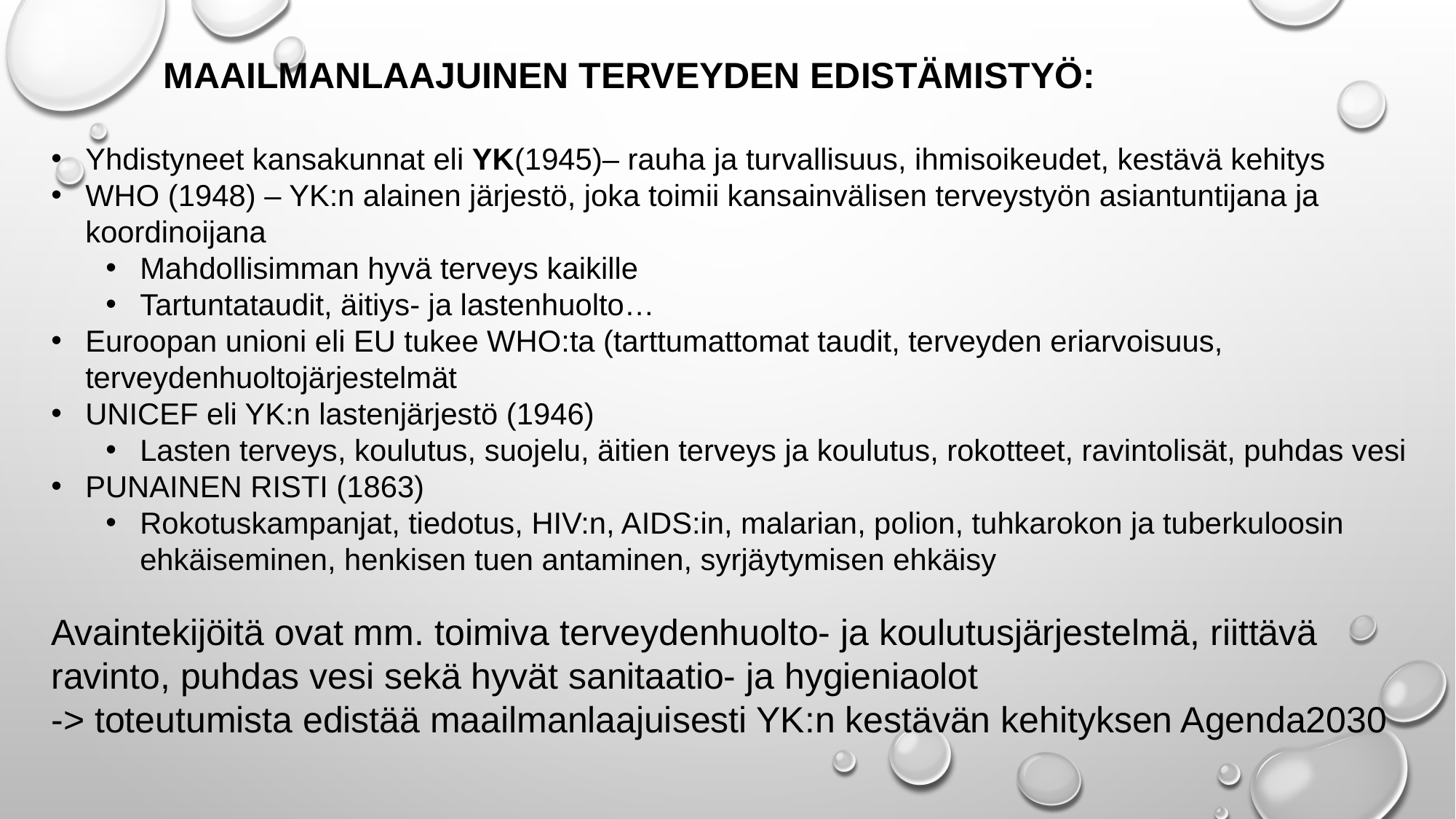

MAAILMANLAAJUINEN TERVEYDEN EDISTÄMISTYÖ:

Yhdistyneet kansakunnat eli YK(1945)– rauha ja turvallisuus, ihmisoikeudet, kestävä kehitys
WHO (1948) – YK:n alainen järjestö, joka toimii kansainvälisen terveystyön asiantuntijana ja koordinoijana
Mahdollisimman hyvä terveys kaikille
Tartuntataudit, äitiys- ja lastenhuolto…
Euroopan unioni eli EU tukee WHO:ta (tarttumattomat taudit, terveyden eriarvoisuus, terveydenhuoltojärjestelmät
UNICEF eli YK:n lastenjärjestö (1946)
Lasten terveys, koulutus, suojelu, äitien terveys ja koulutus, rokotteet, ravintolisät, puhdas vesi
PUNAINEN RISTI (1863)
Rokotuskampanjat, tiedotus, HIV:n, AIDS:in, malarian, polion, tuhkarokon ja tuberkuloosin ehkäiseminen, henkisen tuen antaminen, syrjäytymisen ehkäisy

Avaintekijöitä ovat mm. toimiva terveydenhuolto- ja koulutusjärjestelmä, riittävä ravinto, puhdas vesi sekä hyvät sanitaatio- ja hygieniaolot
-> toteutumista edistää maailmanlaajuisesti YK:n kestävän kehityksen Agenda2030